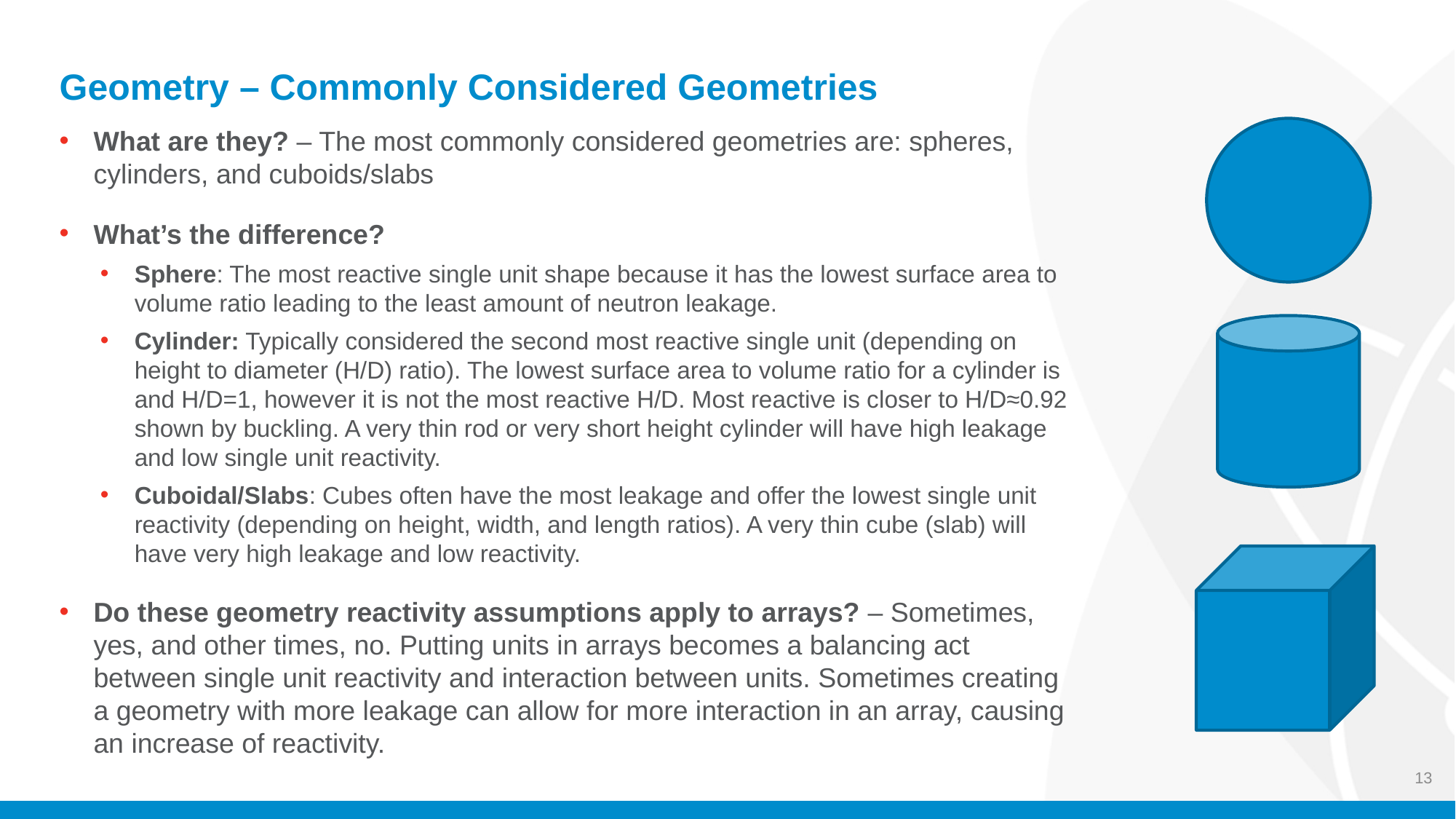

# Geometry – Commonly Considered Geometries
What are they? – The most commonly considered geometries are: spheres, cylinders, and cuboids/slabs
What’s the difference?
Sphere: The most reactive single unit shape because it has the lowest surface area to volume ratio leading to the least amount of neutron leakage.
Cylinder: Typically considered the second most reactive single unit (depending on height to diameter (H/D) ratio). The lowest surface area to volume ratio for a cylinder is and H/D=1, however it is not the most reactive H/D. Most reactive is closer to H/D≈0.92 shown by buckling. A very thin rod or very short height cylinder will have high leakage and low single unit reactivity.
Cuboidal/Slabs: Cubes often have the most leakage and offer the lowest single unit reactivity (depending on height, width, and length ratios). A very thin cube (slab) will have very high leakage and low reactivity.
Do these geometry reactivity assumptions apply to arrays? – Sometimes, yes, and other times, no. Putting units in arrays becomes a balancing act between single unit reactivity and interaction between units. Sometimes creating a geometry with more leakage can allow for more interaction in an array, causing an increase of reactivity.

13